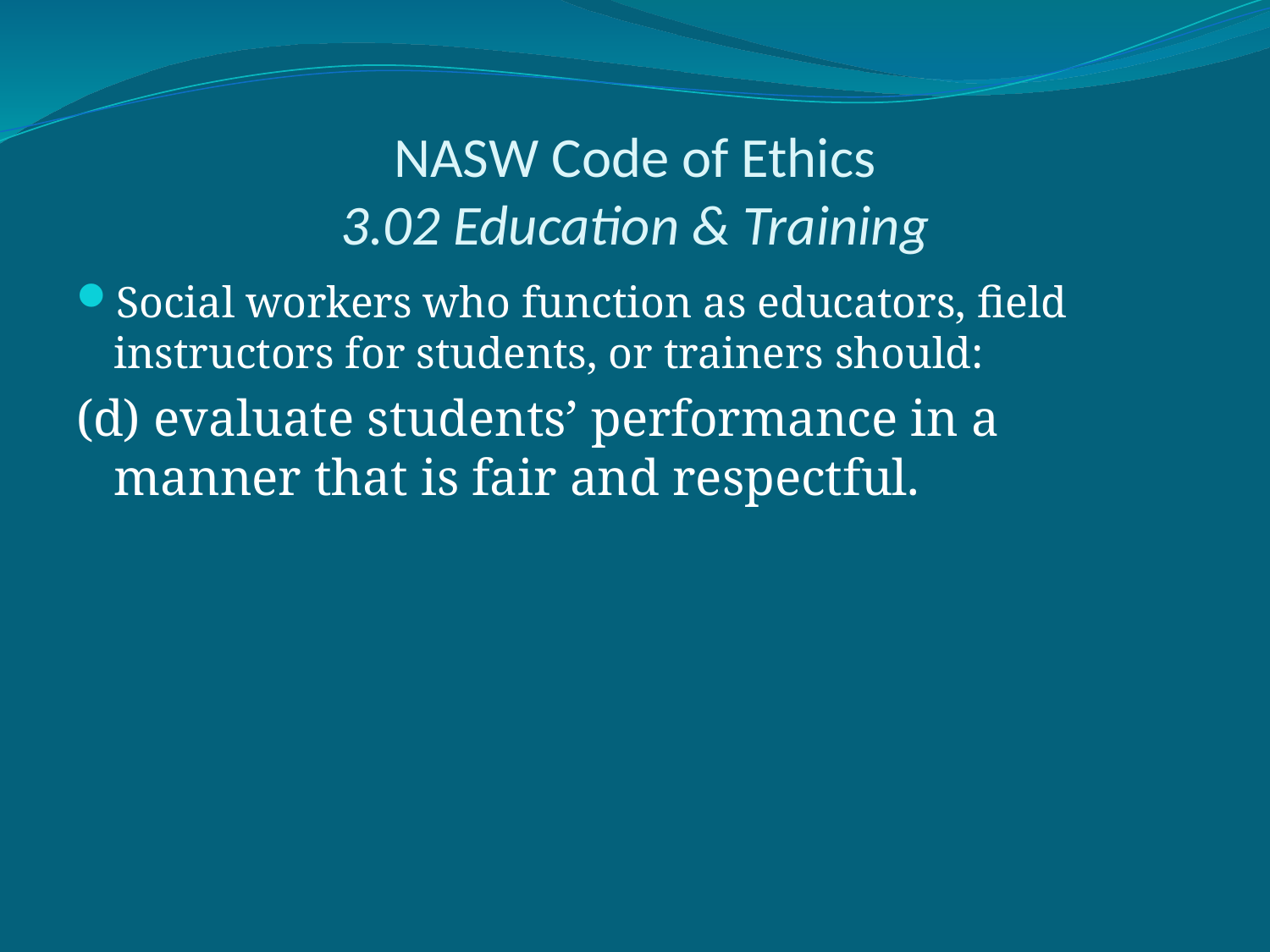

# NASW Code of Ethics 3.02 Education & Training
Social workers who function as educators, field instructors for students, or trainers should:
(d) evaluate students’ performance in a manner that is fair and respectful.